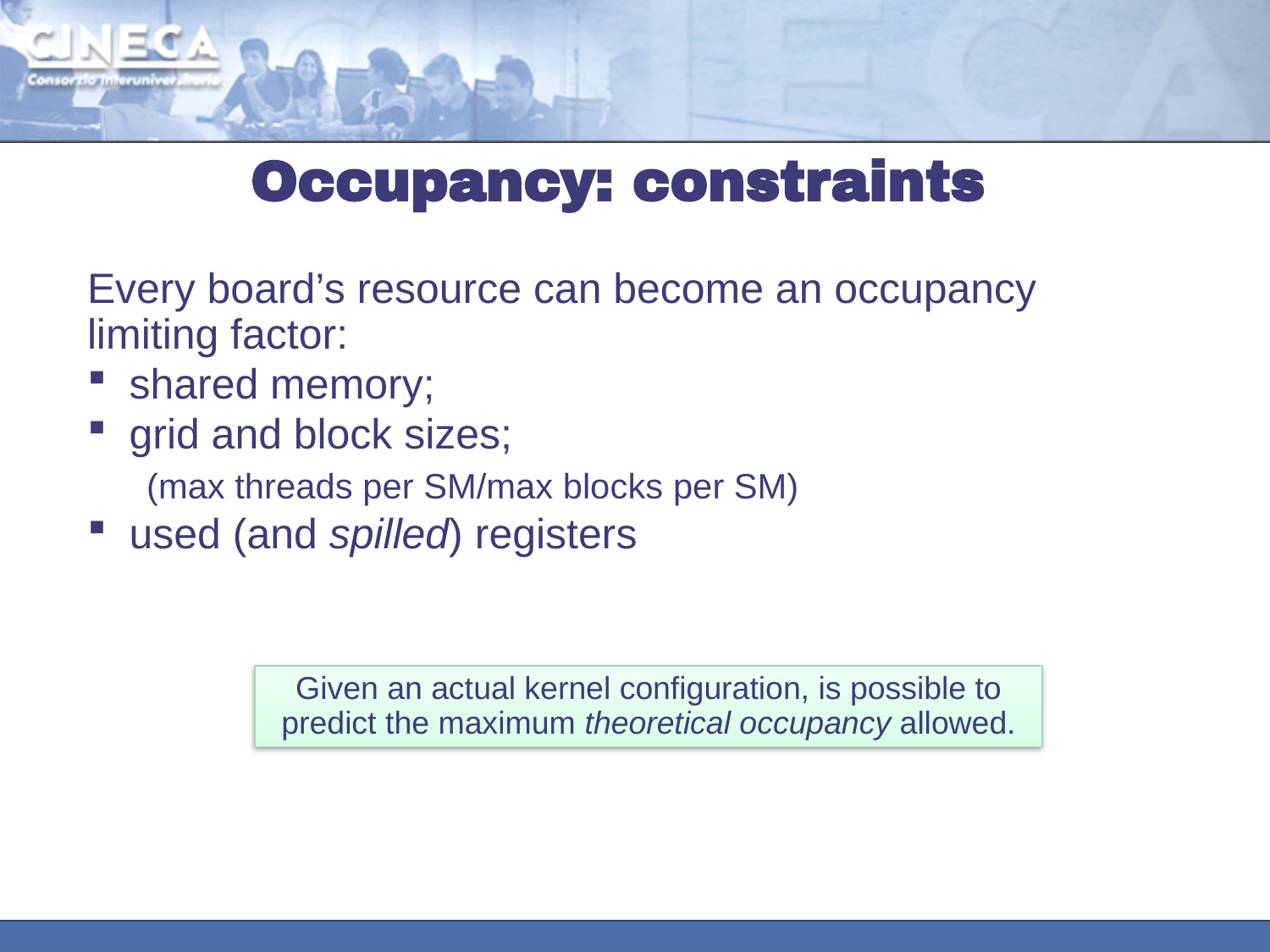

# Occupancy: constraints
Every board’s resource can become an occupancy limiting factor:
 shared memory;
 grid and block sizes;
     (max threads per SM/max blocks per SM)
 used (and spilled) registers
Given an actual kernel configuration, is possible to predict the maximum theoretical occupancy allowed.